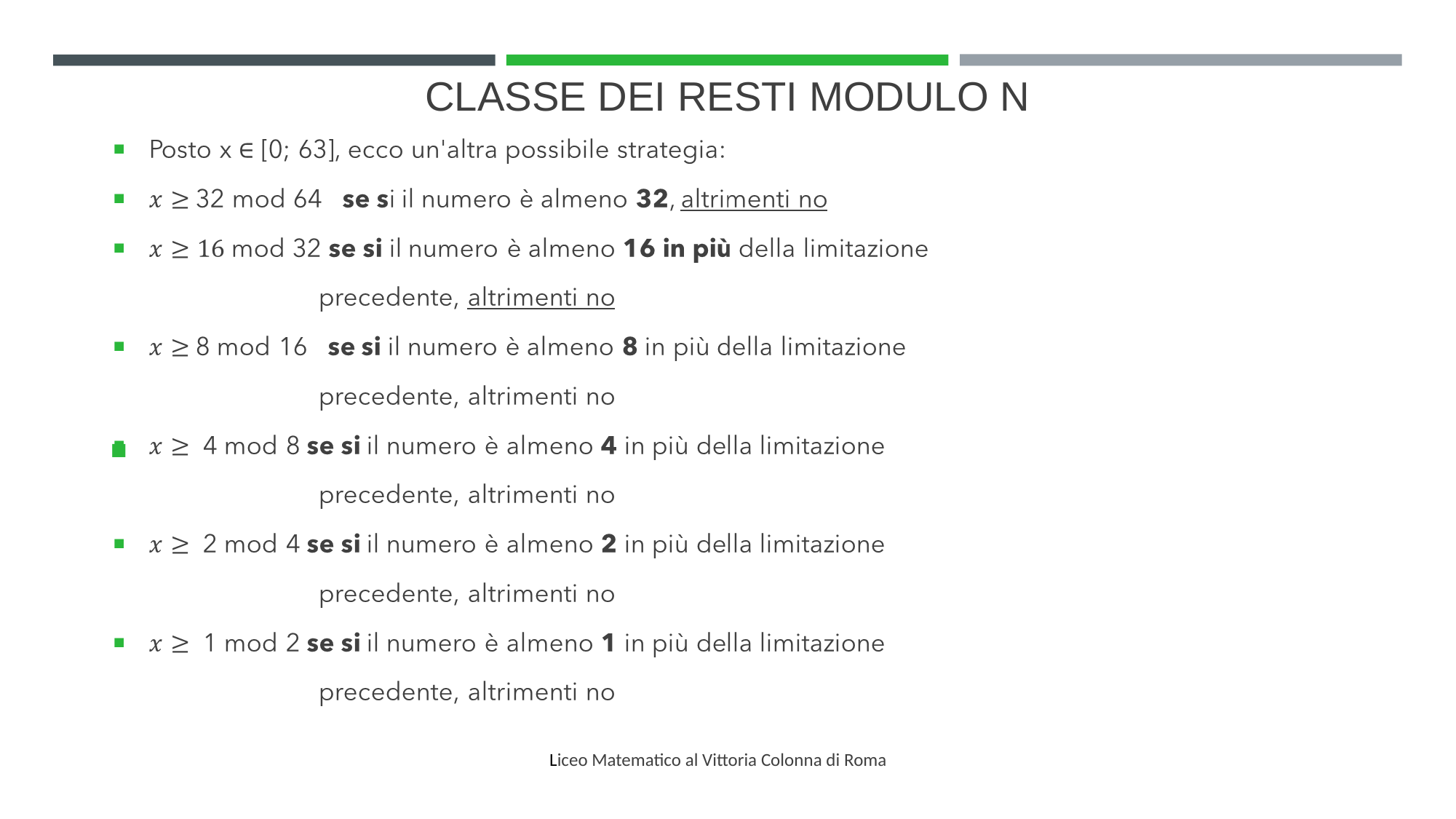

# CLASSE DEI RESTI MODULO N

Liceo Matematico al Vittoria Colonna di Roma